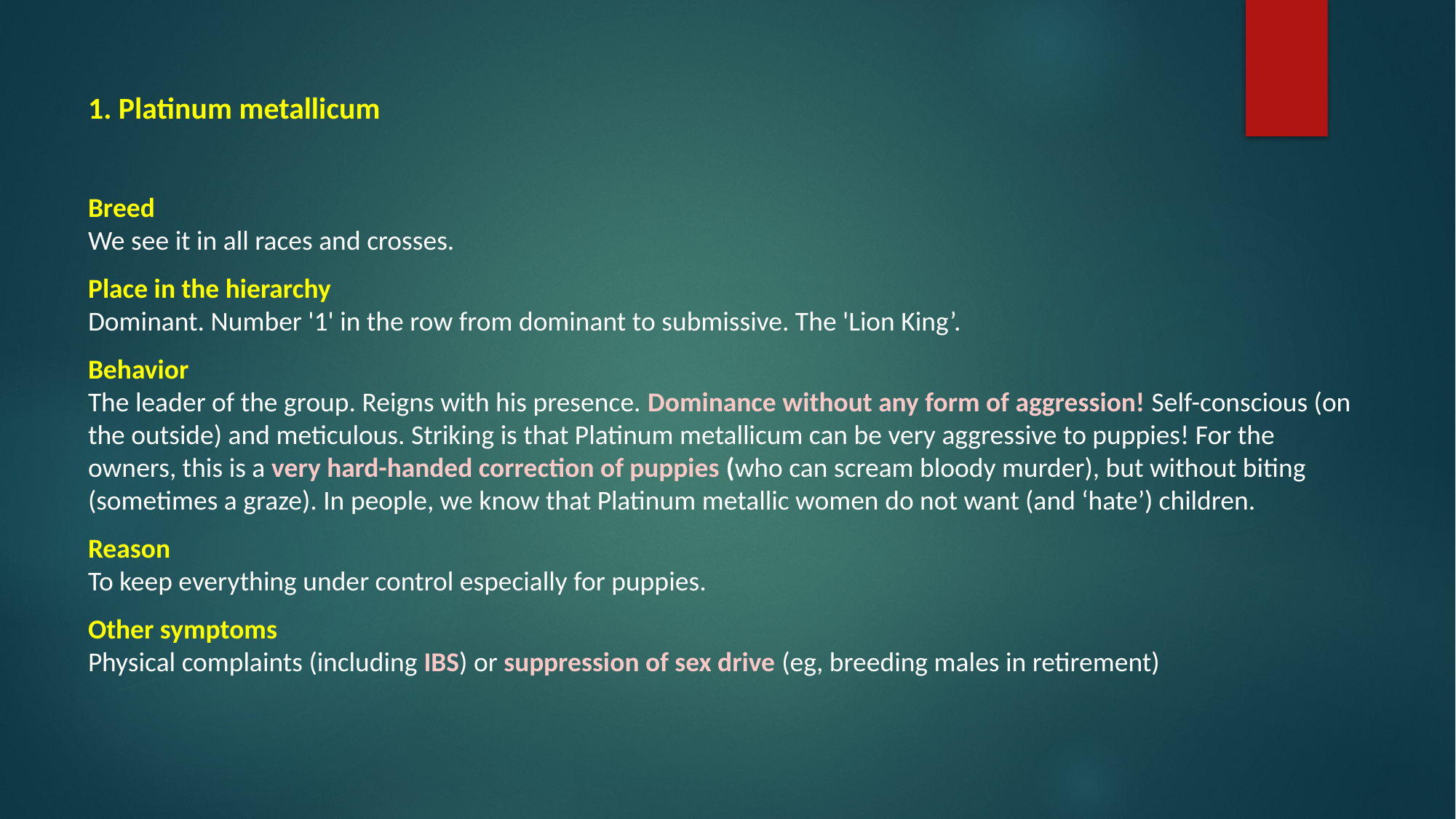

# 1. Platinum metallicum
Breed
We see it in all races and crosses.
Place in the hierarchy
Dominant. Number '1' in the row from dominant to submissive. The 'Lion King’.
Behavior
The leader of the group. Reigns with his presence. Dominance without any form of aggression! Self-conscious (on the outside) and meticulous. Striking is that Platinum metallicum can be very aggressive to puppies! For the owners, this is a very hard-handed correction of puppies (who can scream bloody murder), but without biting (sometimes a graze). In people, we know that Platinum metallic women do not want (and ‘hate’) children.
Reason
To keep everything under control especially for puppies.
Other symptoms
Physical complaints (including IBS) or suppression of sex drive (eg, breeding males in retirement)